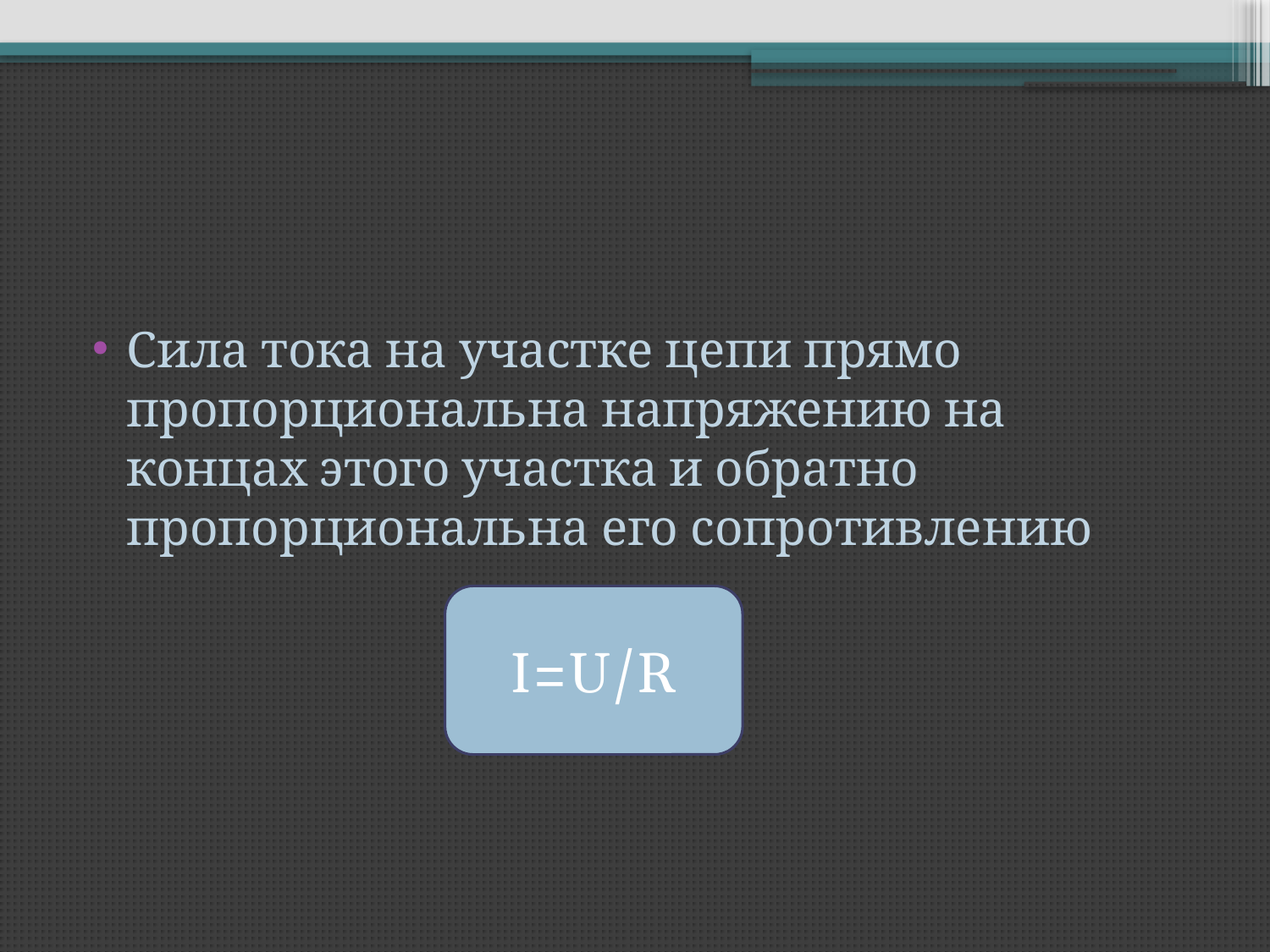

#
Сила тока на участке цепи прямо пропорциональна напряжению на концах этого участка и обратно пропорциональна его сопротивлению
I=U/R